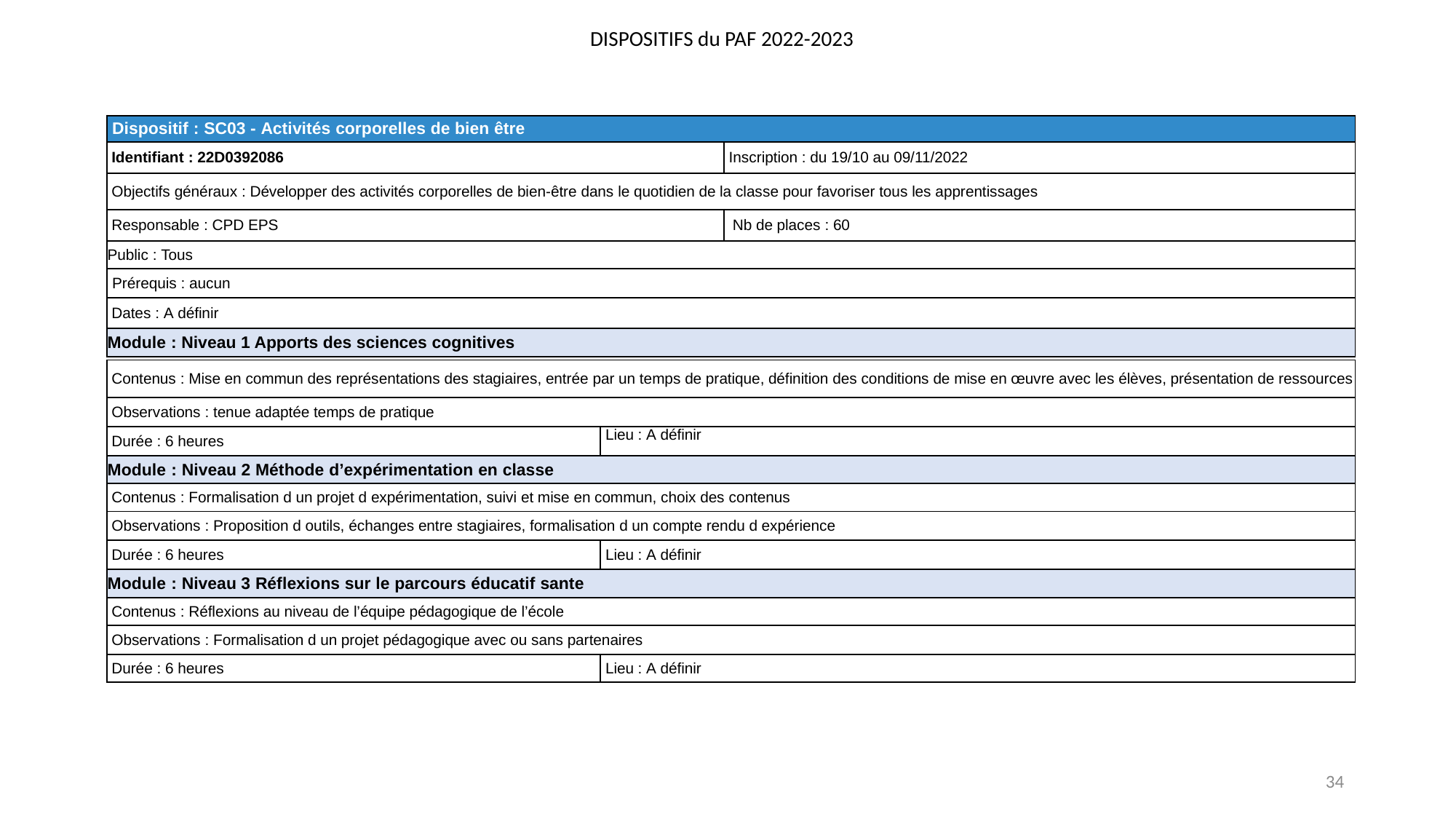

DISPOSITIFS du PAF 2022-2023
| Dispositif : SC03 - Activités corporelles de bien être |  |
| --- | --- |
| Identifiant : 22D0392086 | Inscription : du 19/10 au 09/11/2022 |
| Objectifs généraux : Développer des activités corporelles de bien-être dans le quotidien de la classe pour favoriser tous les apprentissages |  |
| Responsable : CPD EPS | Nb de places : 60 |
| Public : Tous |  |
| Prérequis : aucun |  |
| Dates : A définir |  |
| Module : Niveau 1 Apports des sciences cognitives |  |
| Contenus : Mise en commun des représentations des stagiaires, entrée par un temps de pratique, définition des conditions de mise en œuvre avec les élèves, présentation de ressources |  |
| --- | --- |
| Observations : tenue adaptée temps de pratique |  |
| Durée : 6 heures | Lieu : A définir |
| Module : Niveau 2 Méthode d’expérimentation en classe |  |
| Contenus : Formalisation d un projet d expérimentation, suivi et mise en commun, choix des contenus |  |
| --- | --- |
| Observations : Proposition d outils, échanges entre stagiaires, formalisation d un compte rendu d expérience |  |
| Durée : 6 heures | Lieu : A définir |
| Module : Niveau 3 Réflexions sur le parcours éducatif sante |  |
| Contenus : Réflexions au niveau de l’équipe pédagogique de l’école |  |
| --- | --- |
| Observations : Formalisation d un projet pédagogique avec ou sans partenaires |  |
| Durée : 6 heures | Lieu : A définir |
34